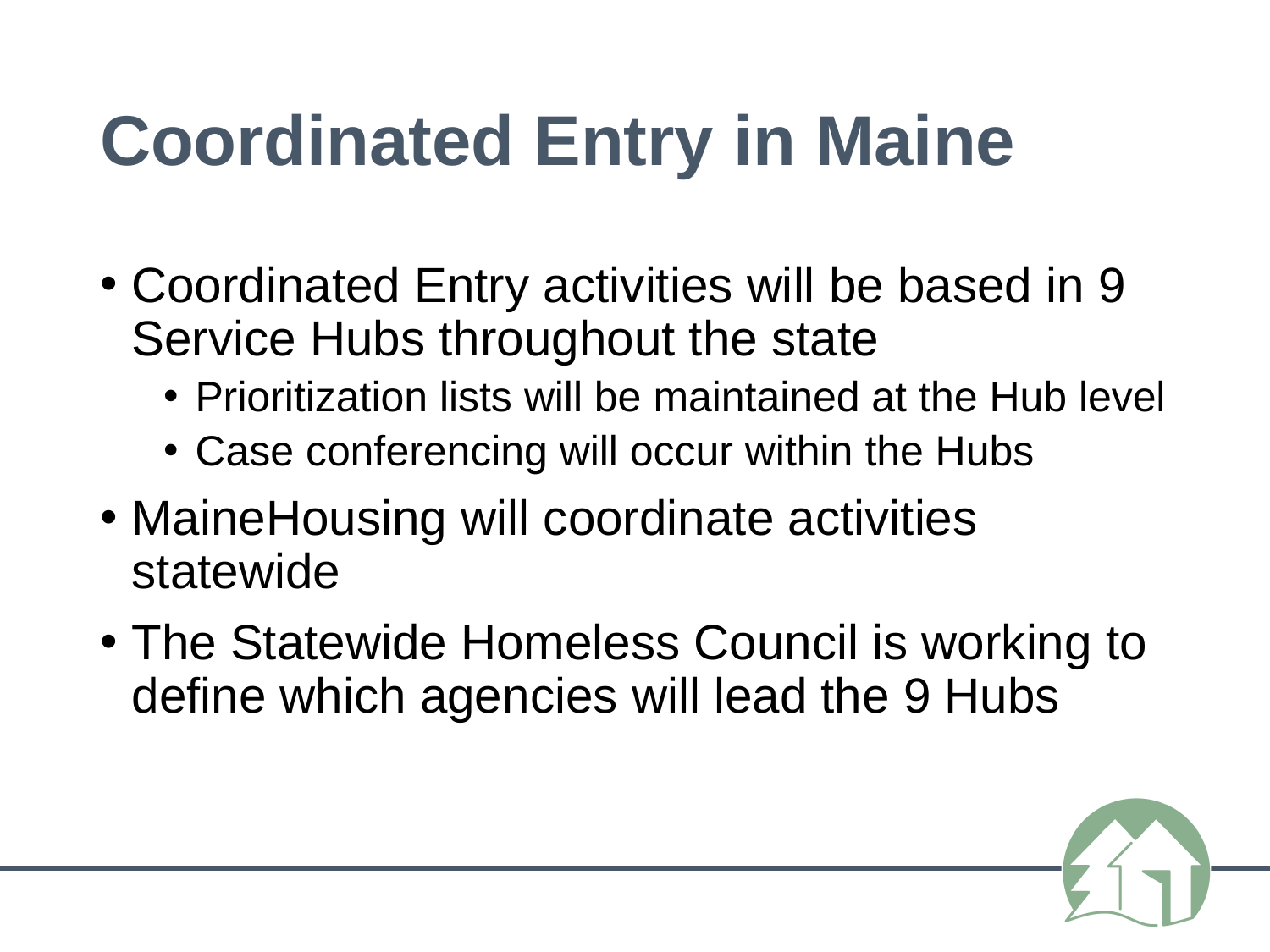

# Coordinated Entry in Maine
Coordinated Entry activities will be based in 9 Service Hubs throughout the state
Prioritization lists will be maintained at the Hub level
Case conferencing will occur within the Hubs
MaineHousing will coordinate activities statewide
The Statewide Homeless Council is working to define which agencies will lead the 9 Hubs